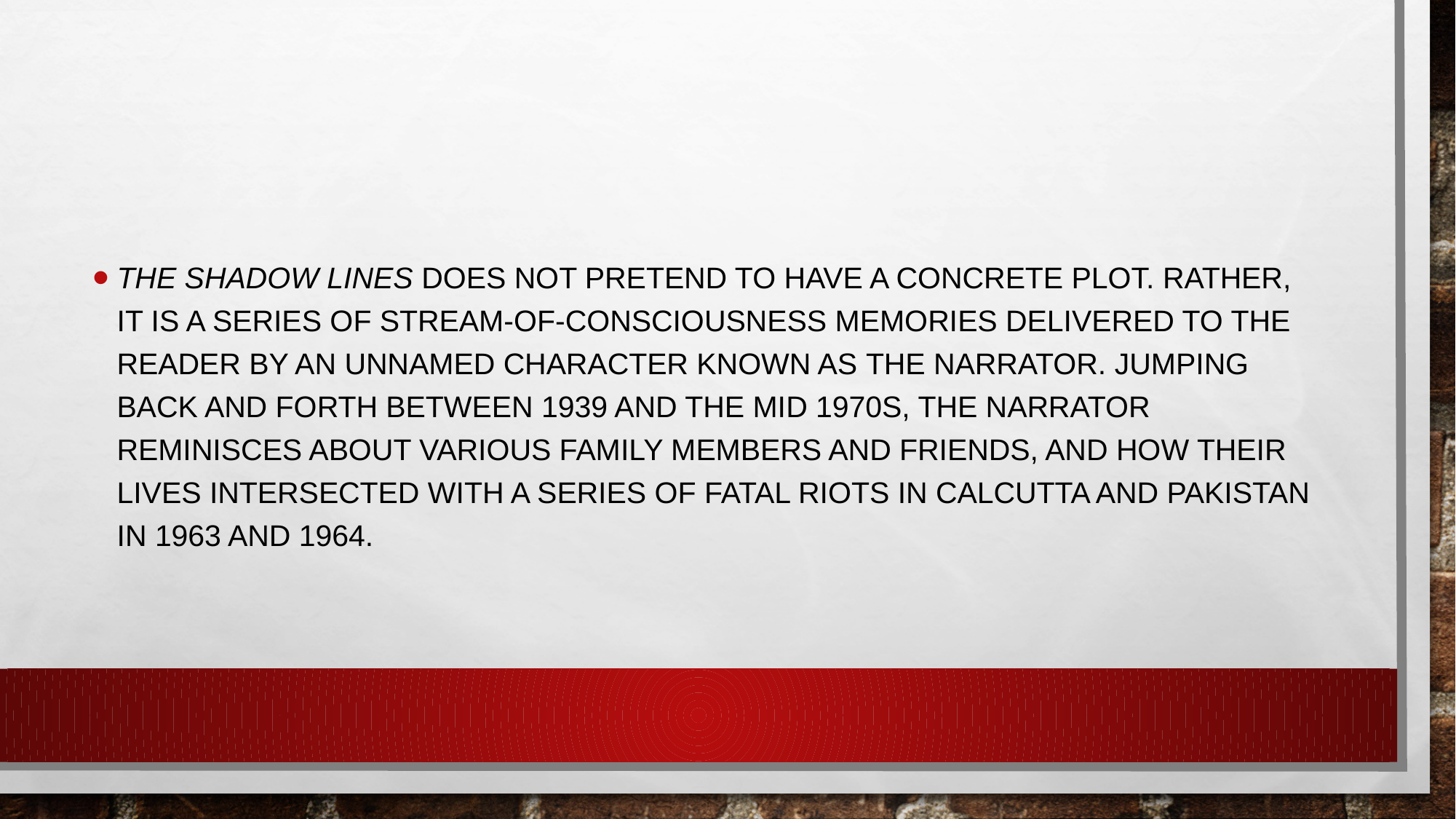

The Shadow Lines does not pretend to have a concrete plot. Rather, it is a series of stream-of-consciousness memories delivered to the reader by an unnamed character known as the narrator. Jumping back and forth between 1939 and the mid 1970s, the Narrator reminisces about various family members and friends, and how their lives intersected with a series of fatal riots in Calcutta and Pakistan in 1963 and 1964.